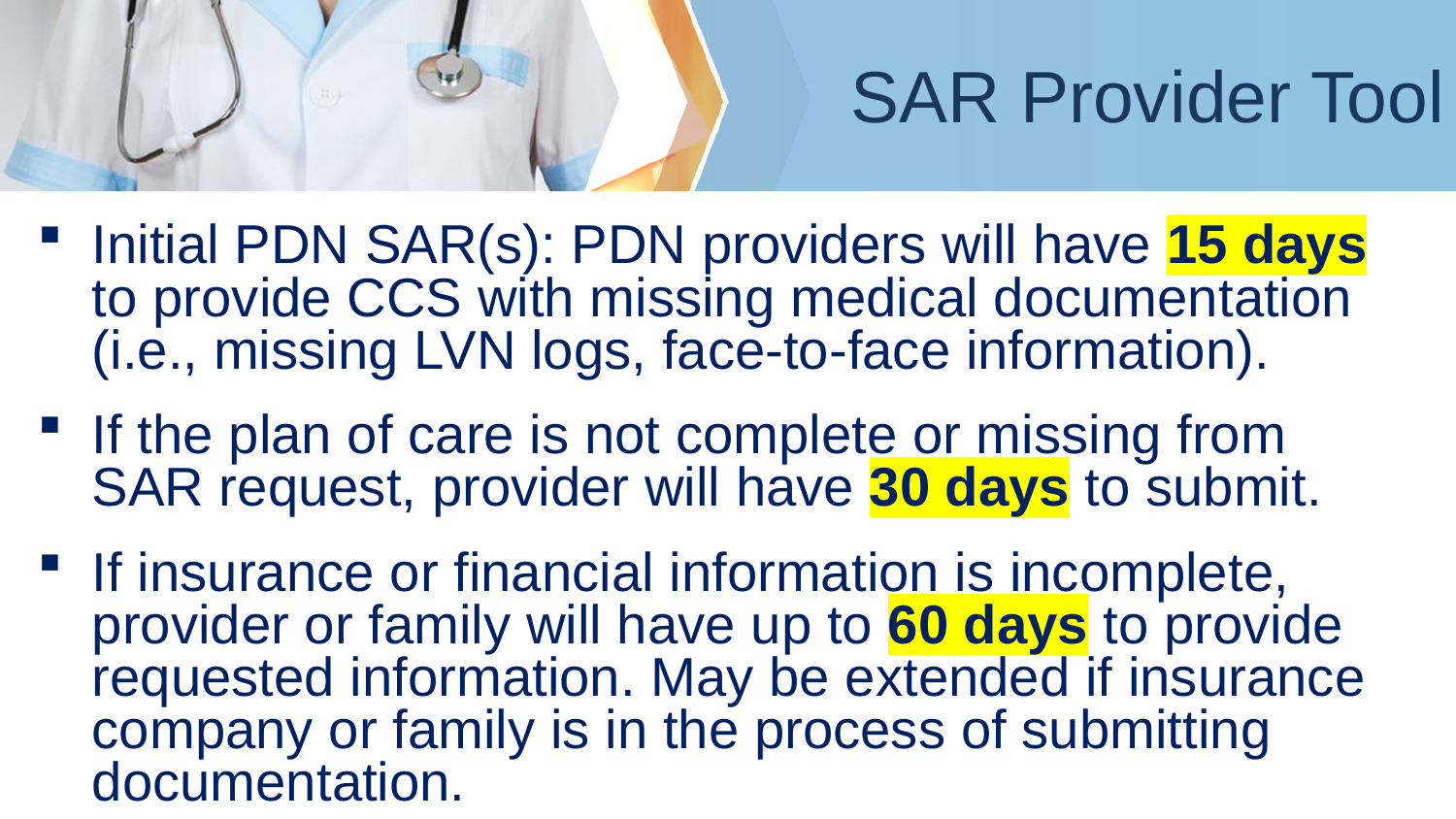

# SAR Provider Tool
Initial PDN SAR(s): PDN providers will have 15 days to provide CCS with missing medical documentation (i.e., missing LVN logs, face-to-face information).
If the plan of care is not complete or missing from SAR request, provider will have 30 days to submit.
If insurance or financial information is incomplete, provider or family will have up to 60 days to provide requested information. May be extended if insurance company or family is in the process of submitting documentation.